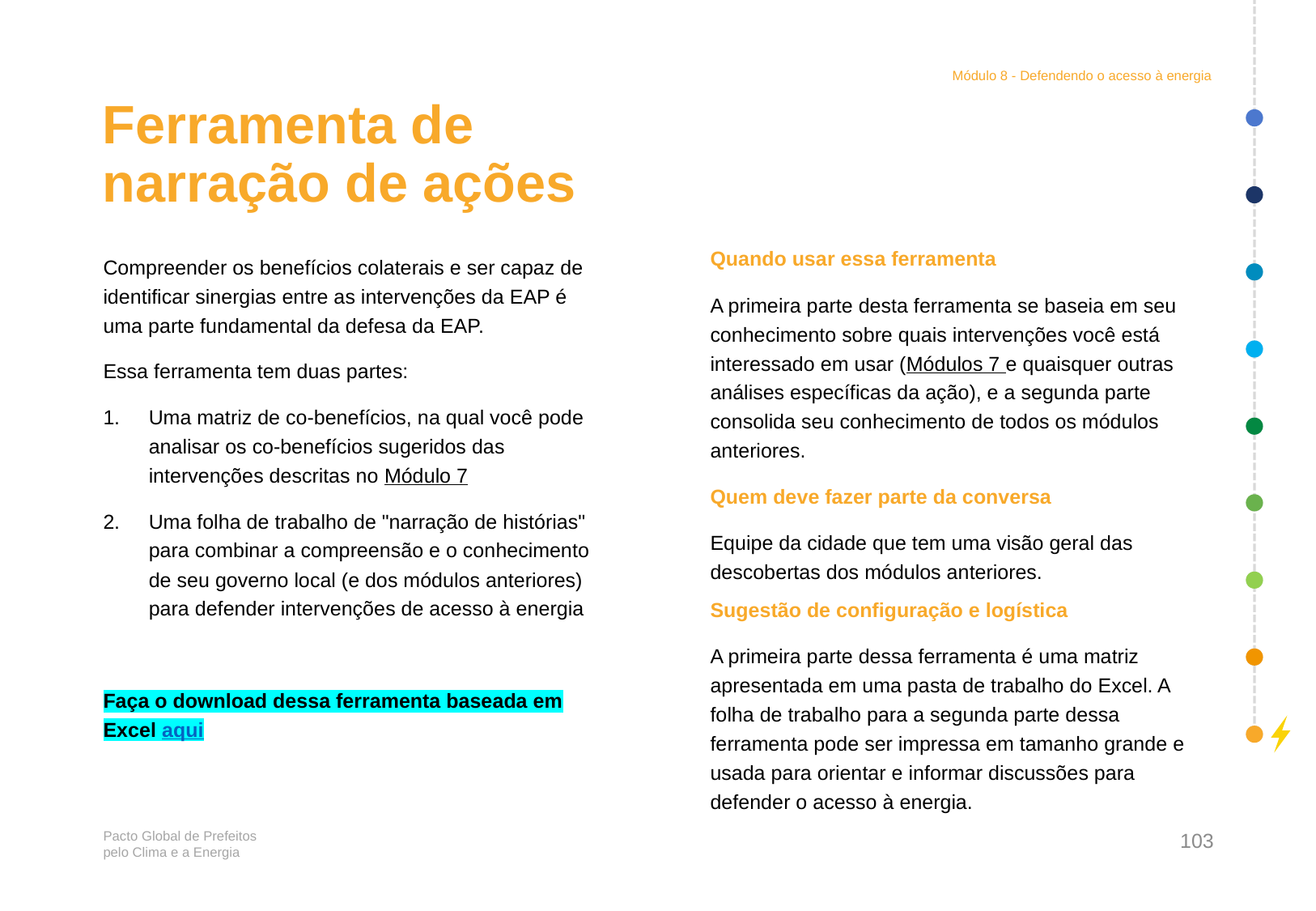

Módulo 8 - Defendendo o acesso à energia
# Ferramenta de narração de ações

Quando usar essa ferramenta
A primeira parte desta ferramenta se baseia em seu conhecimento sobre quais intervenções você está interessado em usar (Módulos 7 e quaisquer outras análises específicas da ação), e a segunda parte consolida seu conhecimento de todos os módulos anteriores.
Quem deve fazer parte da conversa
Equipe da cidade que tem uma visão geral das descobertas dos módulos anteriores.
Sugestão de configuração e logística
A primeira parte dessa ferramenta é uma matriz apresentada em uma pasta de trabalho do Excel. A folha de trabalho para a segunda parte dessa ferramenta pode ser impressa em tamanho grande e usada para orientar e informar discussões para defender o acesso à energia.

Compreender os benefícios colaterais e ser capaz de identificar sinergias entre as intervenções da EAP é uma parte fundamental da defesa da EAP.
Essa ferramenta tem duas partes:
Uma matriz de co-benefícios, na qual você pode analisar os co-benefícios sugeridos das intervenções descritas no Módulo 7
Uma folha de trabalho de "narração de histórias" para combinar a compreensão e o conhecimento de seu governo local (e dos módulos anteriores) para defender intervenções de acesso à energia

Faça o download dessa ferramenta baseada em Excel aqui

103